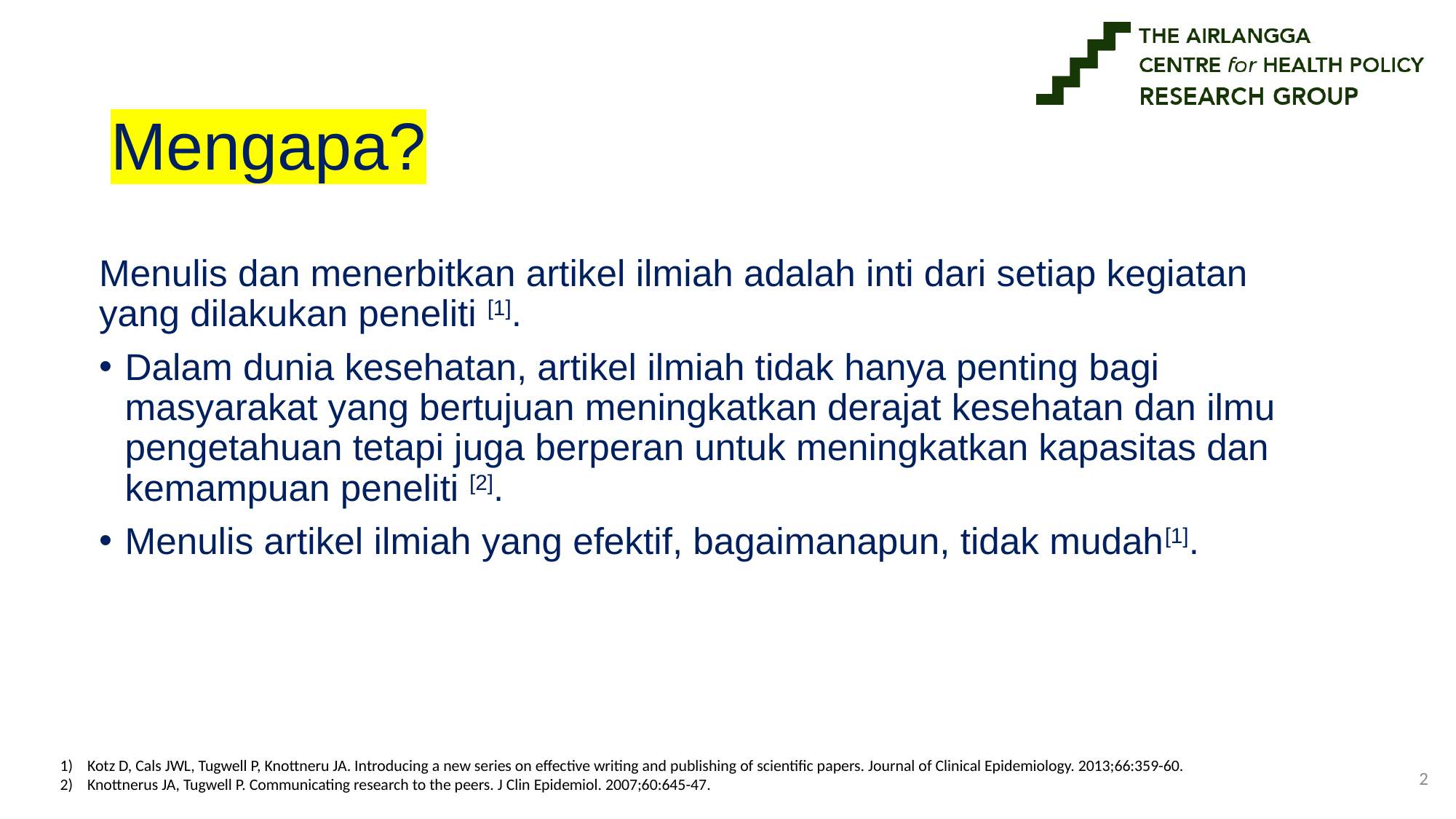

# Mengapa?
Menulis dan menerbitkan artikel ilmiah adalah inti dari setiap kegiatan yang dilakukan peneliti [1].
Dalam dunia kesehatan, artikel ilmiah tidak hanya penting bagi masyarakat yang bertujuan meningkatkan derajat kesehatan dan ilmu pengetahuan tetapi juga berperan untuk meningkatkan kapasitas dan kemampuan peneliti [2].
Menulis artikel ilmiah yang efektif, bagaimanapun, tidak mudah[1].
Kotz D, Cals JWL, Tugwell P, Knottneru JA. Introducing a new series on effective writing and publishing of scientific papers. Journal of Clinical Epidemiology. 2013;66:359-60.
Knottnerus JA, Tugwell P. Communicating research to the peers. J Clin Epidemiol. 2007;60:645-47.
2